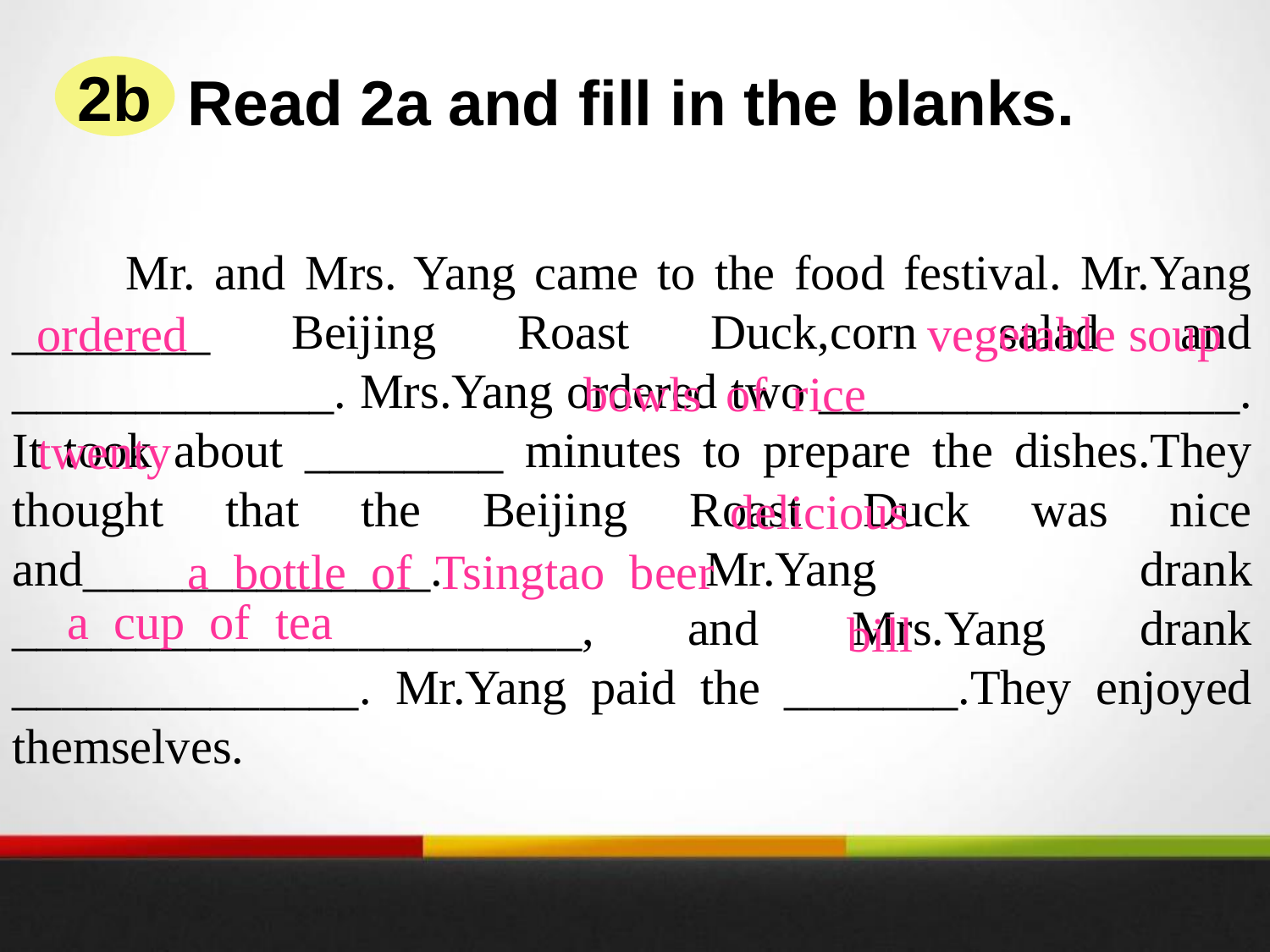

2b
Read 2a and fill in the blanks.
      Mr. and Mrs. Yang came to the food festival. Mr.Yang ________ Beijing Roast Duck,corn salad and _____________. Mrs.Yang ordered two _________________. It took about ________ minutes to prepare the dishes.They thought that the Beijing Roast Duck was nice and______________. Mr.Yang drank _______________________, and Mrs.Yang drank ______________. Mr.Yang paid the _______.They enjoyed themselves.
  ordered
vegetable soup
bowls  of  rice
twenty
          delicious
a  bottle  of  Tsingtao  beer
a  cup  of  tea
bill